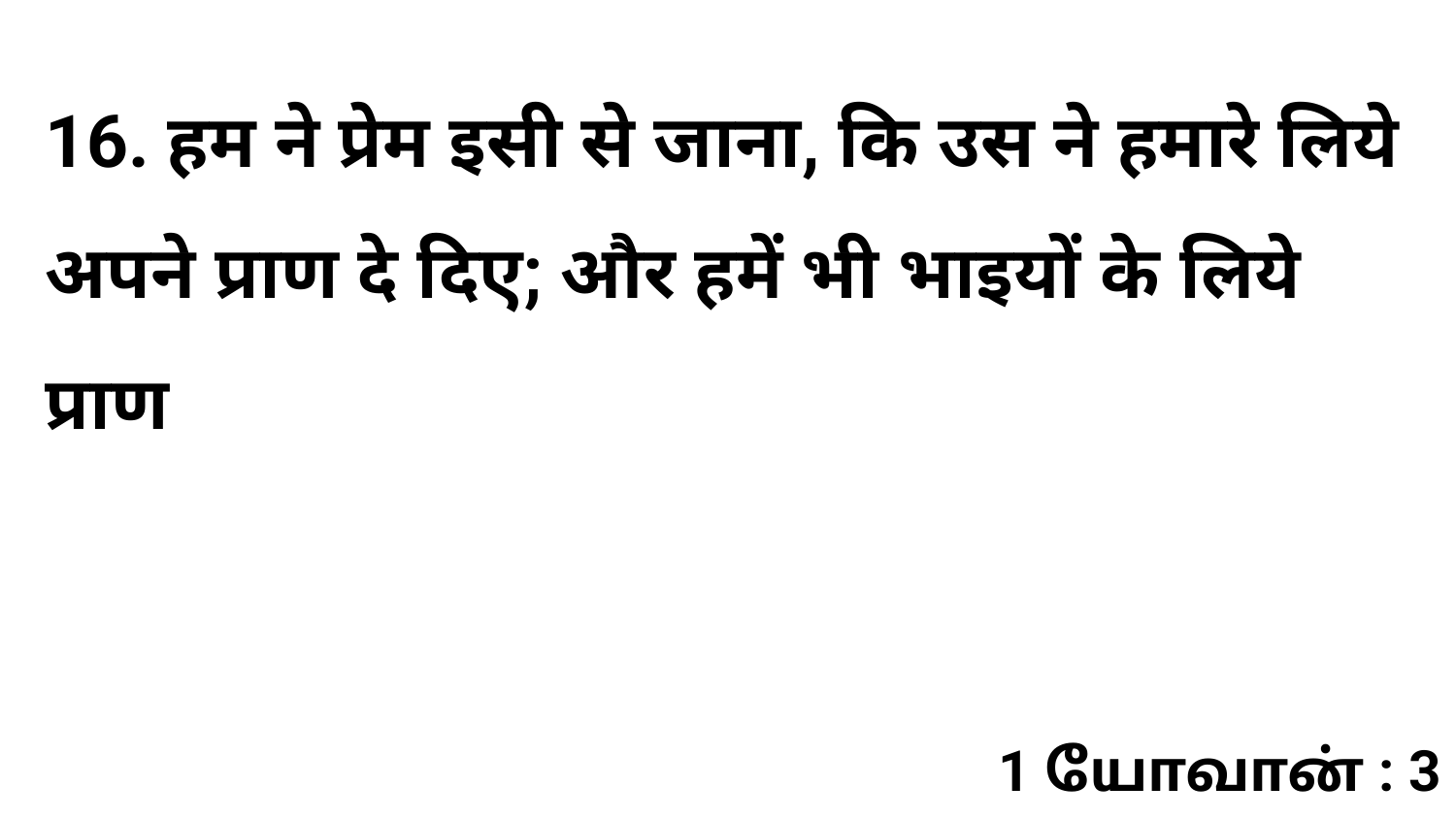

16. हम ने प्रेम इसी से जाना, कि उस ने हमारे लिये अपने प्राण दे दिए; और हमें भी भाइयों के लिये प्राण
1 யோவான் : 3